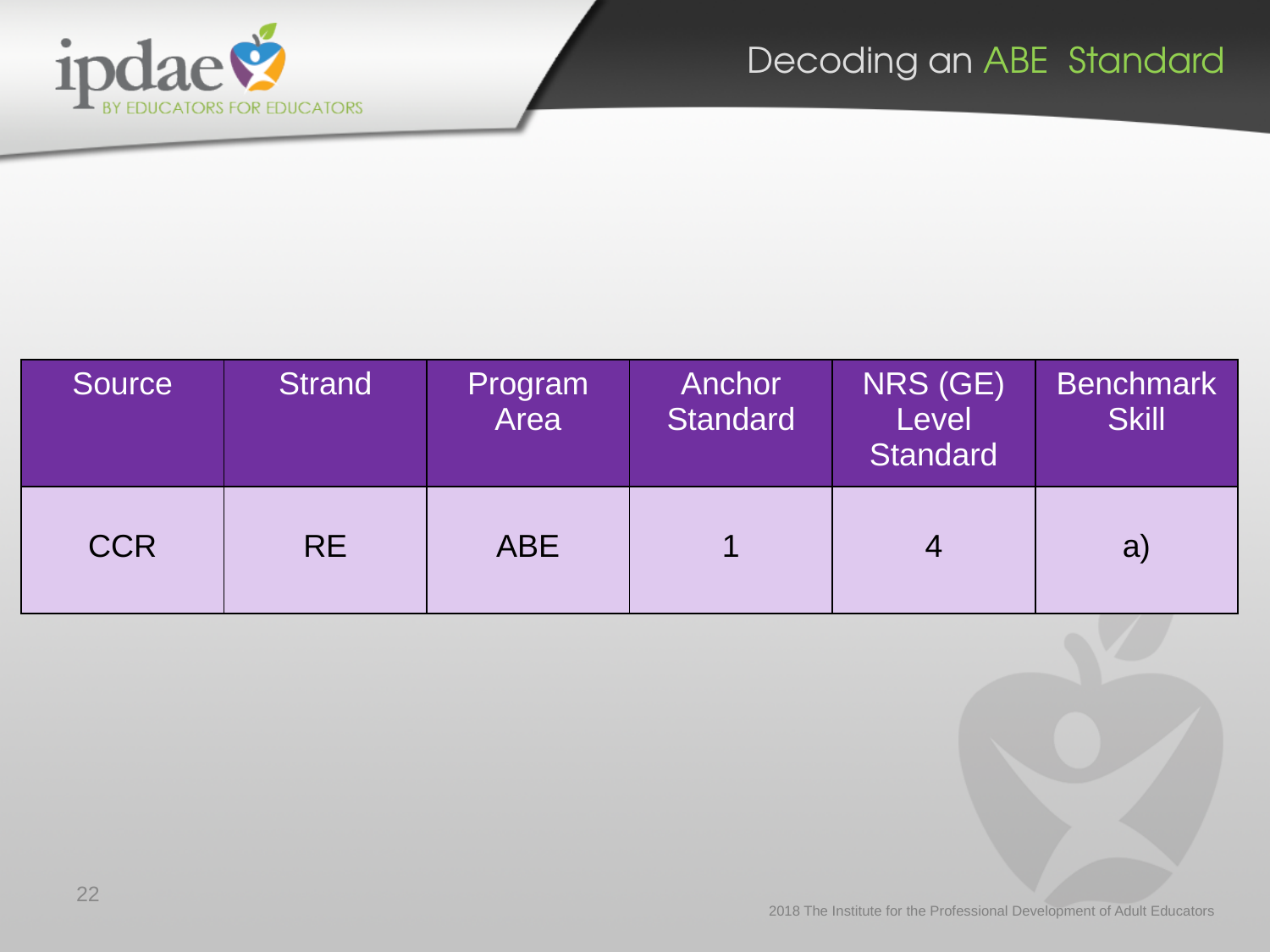

Decoding an ABE  Standard
| Source | Strand | Program Area | Anchor Standard | NRS (GE) Level Standard | Benchmark Skill |
| --- | --- | --- | --- | --- | --- |
| CCR | RE | ABE | 1 | 4 | a) |
22
2018 The Institute for the Professional Development of Adult Educators